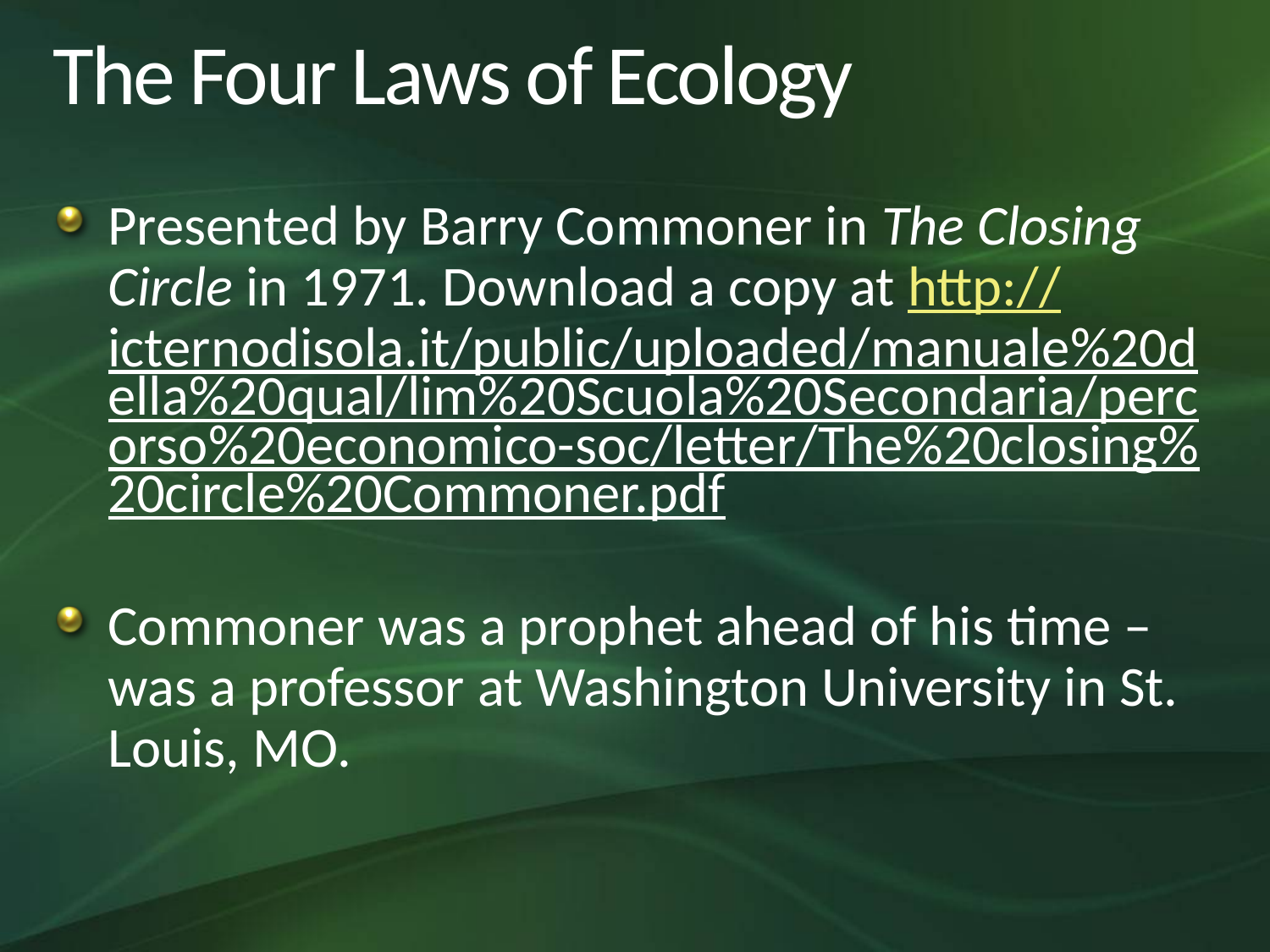

# The Four Laws of Ecology
Presented by Barry Commoner in The Closing Circle in 1971. Download a copy at http://icternodisola.it/public/uploaded/manuale%20della%20qual/lim%20Scuola%20Secondaria/percorso%20economico-soc/letter/The%20closing%20circle%20Commoner.pdf
Commoner was a prophet ahead of his time – was a professor at Washington University in St. Louis, MO.